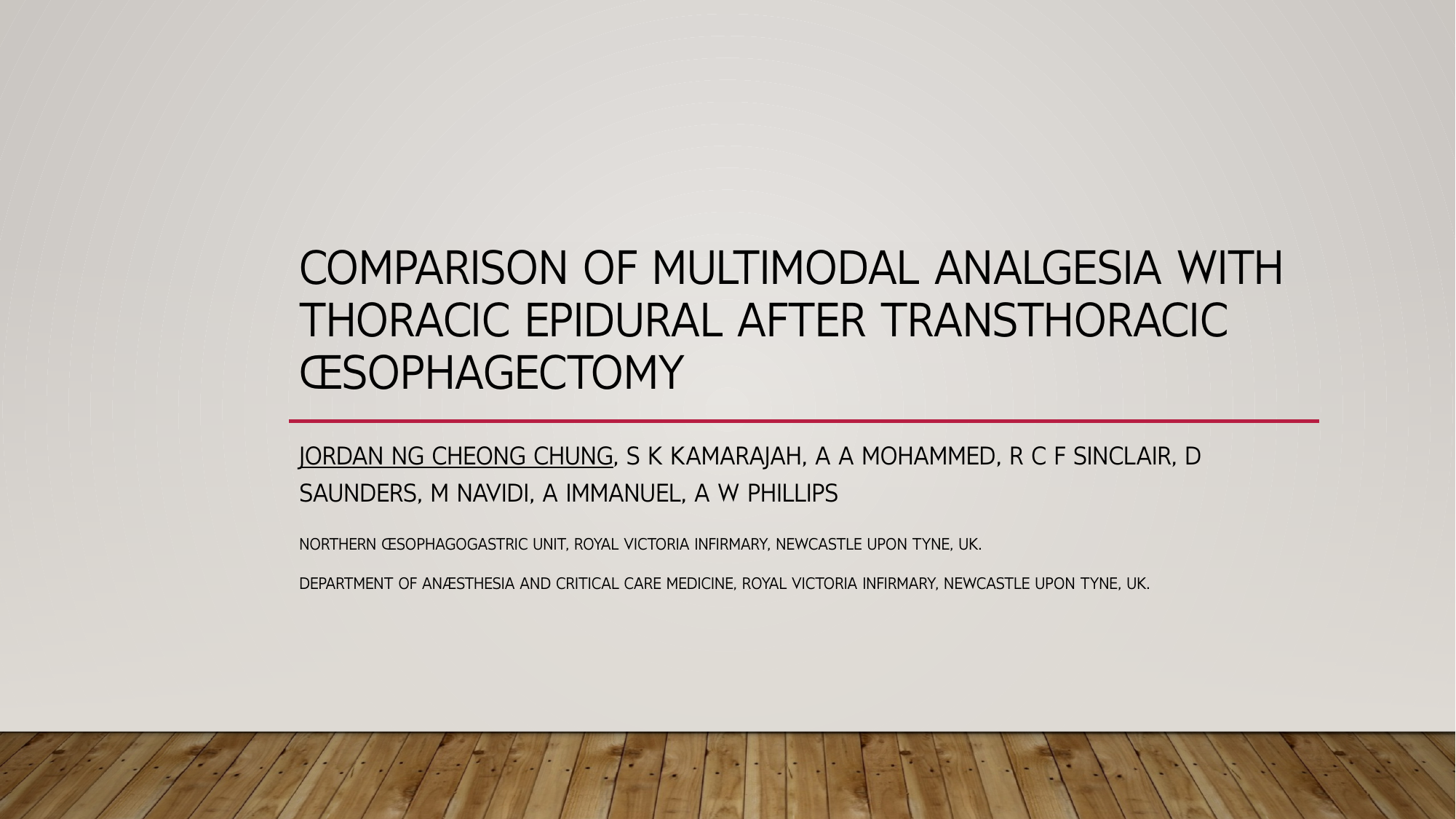

# Comparison of multimodal analgesia with thoracic epidural after transthoracic oesophagectomy
Jordan Ng Cheong Chung, S K Kamarajah, A A Mohammed, R C F Sinclair, D Saunders, M Navidi, A Immanuel, A W Phillips
Northern Oesophagogastric Unit, Royal Victoria Infirmary, Newcastle upon Tyne, UK.
Department of Anaesthesia and Critical Care Medicine, Royal Victoria Infirmary, Newcastle upon Tyne, UK.